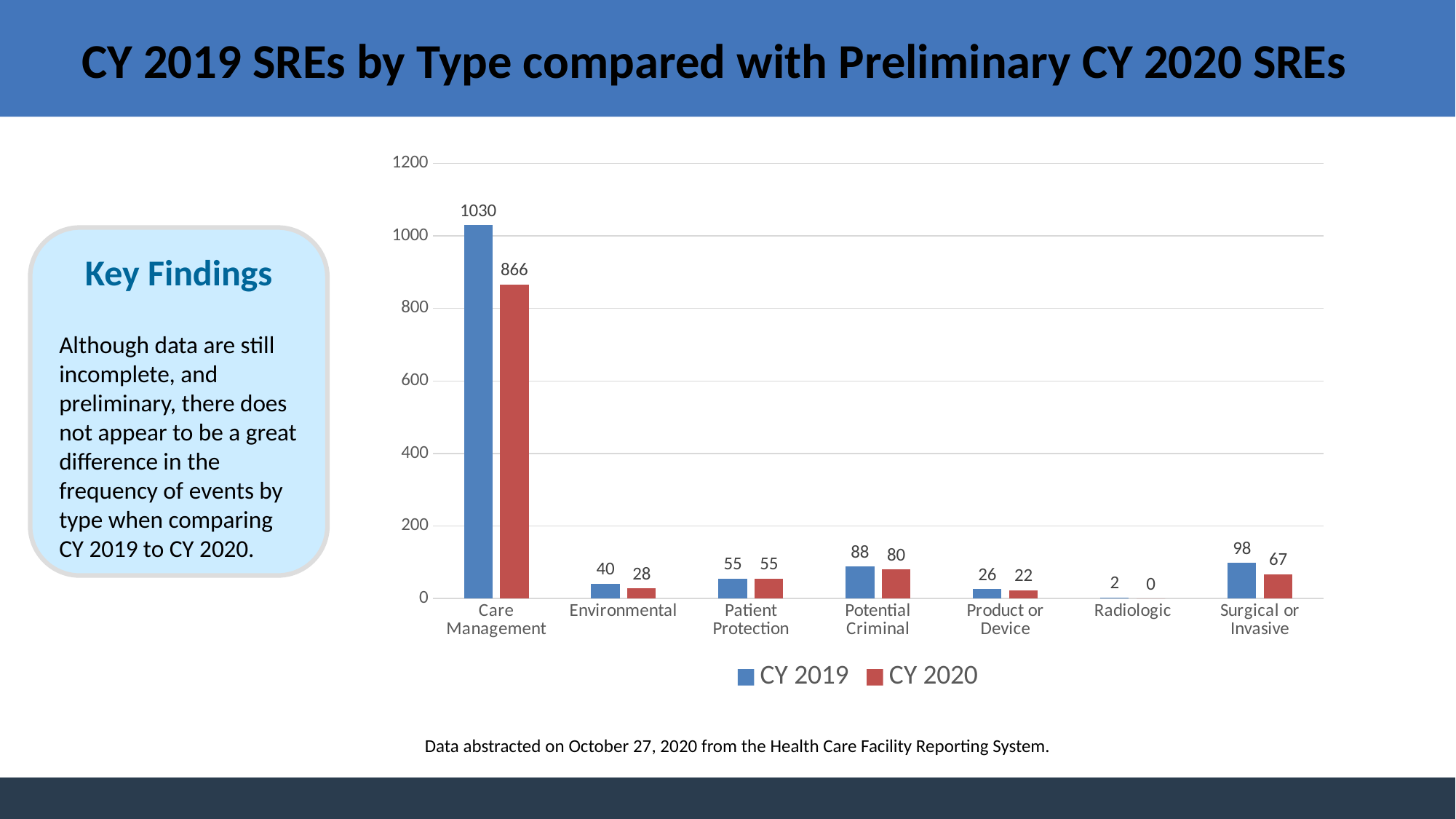

# CY 2019 SREs by Type compared with Preliminary CY 2020 SREs

### Chart

| Category | CY 2019 | CY 2020 |
|---|---|---|
| Care Management | 1030.0 | 866.0 |
| Environmental | 40.0 | 28.0 |
| Patient Protection | 55.0 | 55.0 |
| Potential Criminal | 88.0 | 80.0 |
| Product or Device | 26.0 | 22.0 |
| Radiologic | 2.0 | 0.0 |
| Surgical or Invasive | 98.0 | 67.0 |
Key Findings

Although data are still incomplete, and preliminary, there does not appear to be a great difference in the frequency of events by  type when comparing CY 2019 to CY 2020.
Data abstracted on October 27, 2020 from the Health Care Facility Reporting System.